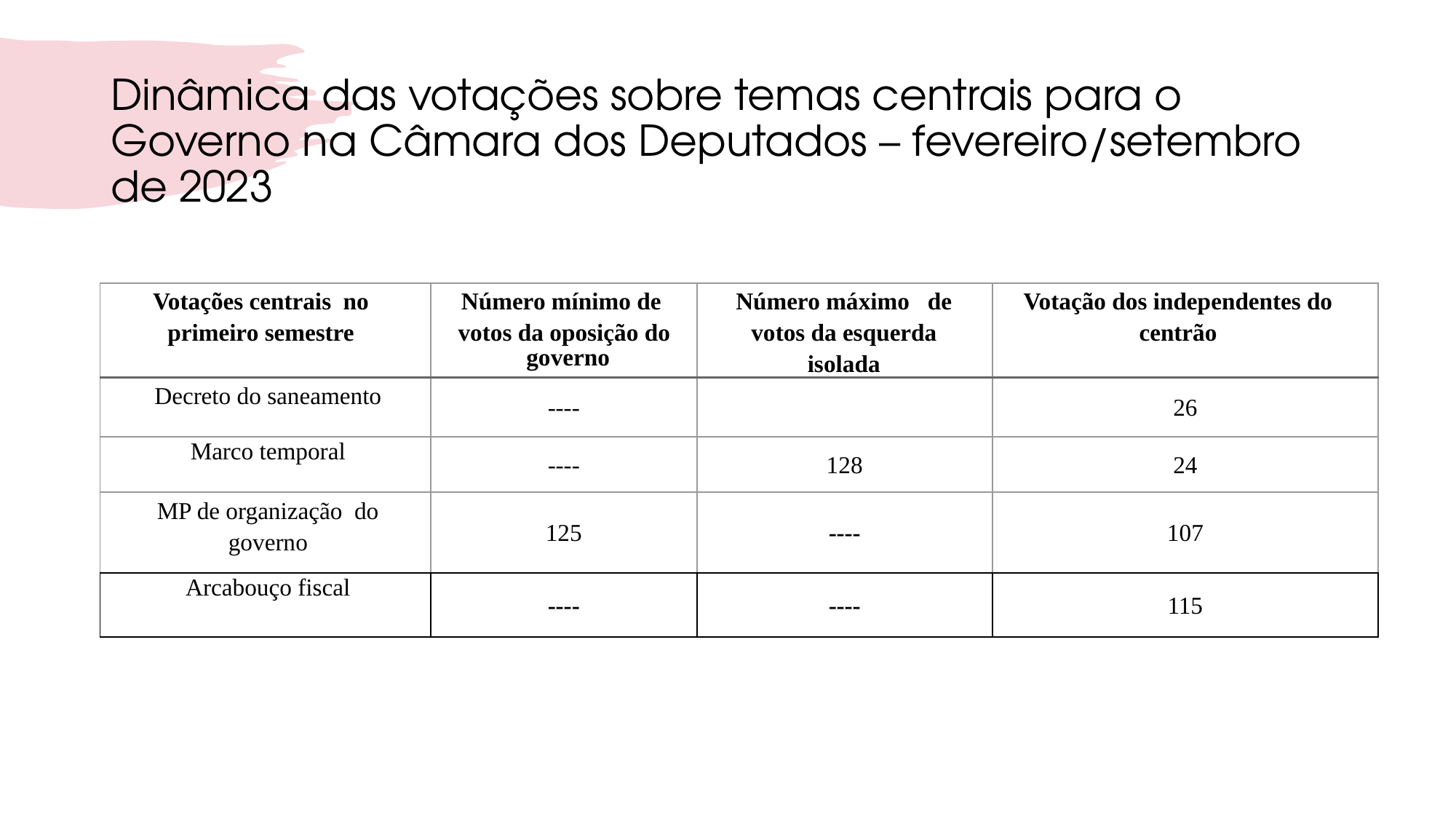

# Dinâmica das votações sobre temas centrais para o Governo na Câmara dos Deputados – fevereiro/setembro de 2023
| Votações centrais no primeiro semestre | Número mínimo de votos da oposição do governo | Número máximo de votos da esquerda isolada | Votação dos independentes do centrão |
| --- | --- | --- | --- |
| Decreto do saneamento | ---- |  | 26 |
| Marco temporal | ---- | 128 | 24 |
| MP de organização do governo | 125 | ---- | 107 |
| Arcabouço fiscal | ---- | ---- | 115 |